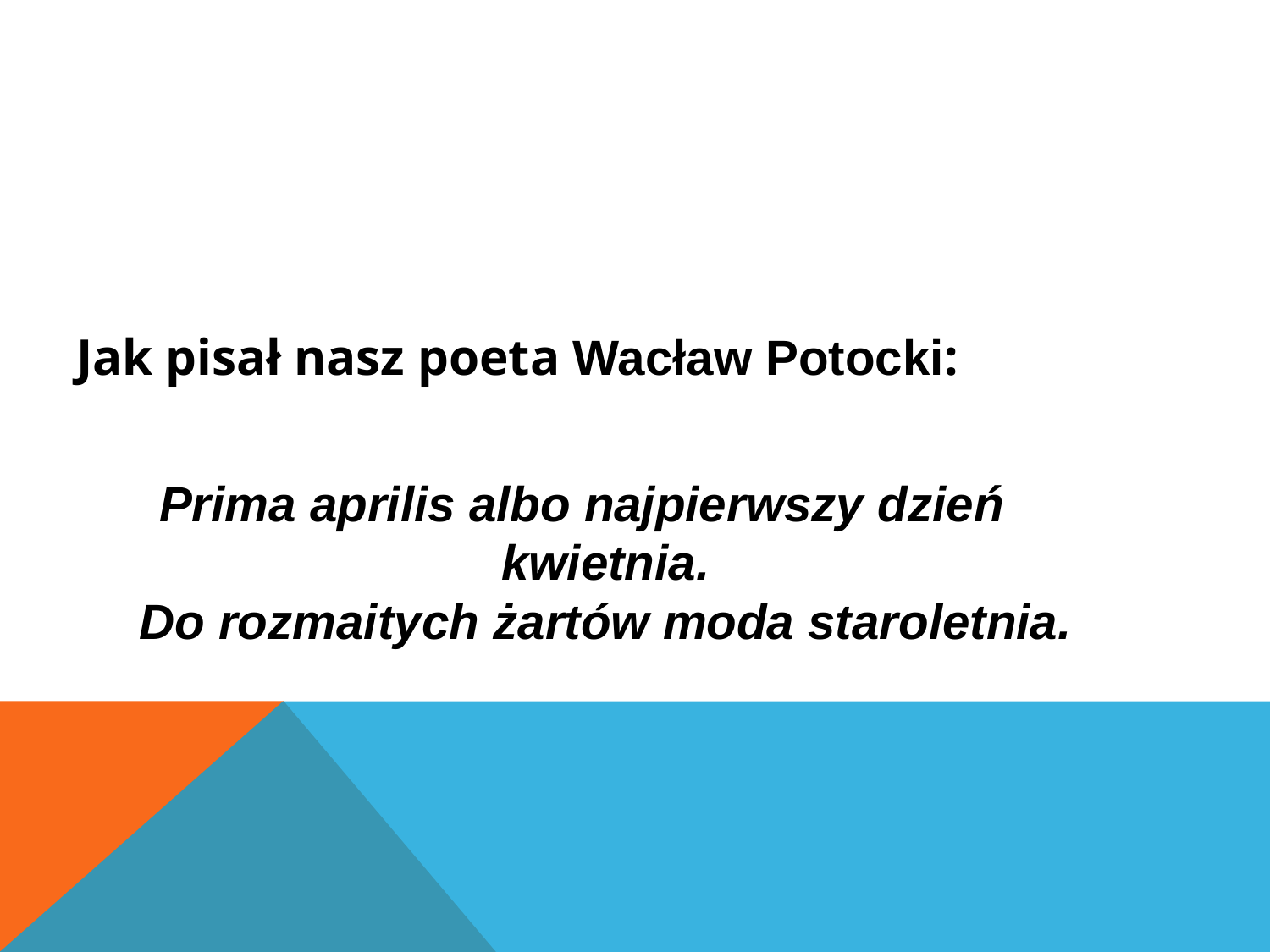

Jak pisał nasz poeta Wacław Potocki:

Prima aprilis albo najpierwszy dzień kwietnia.
Do rozmaitych żartów moda staroletnia.